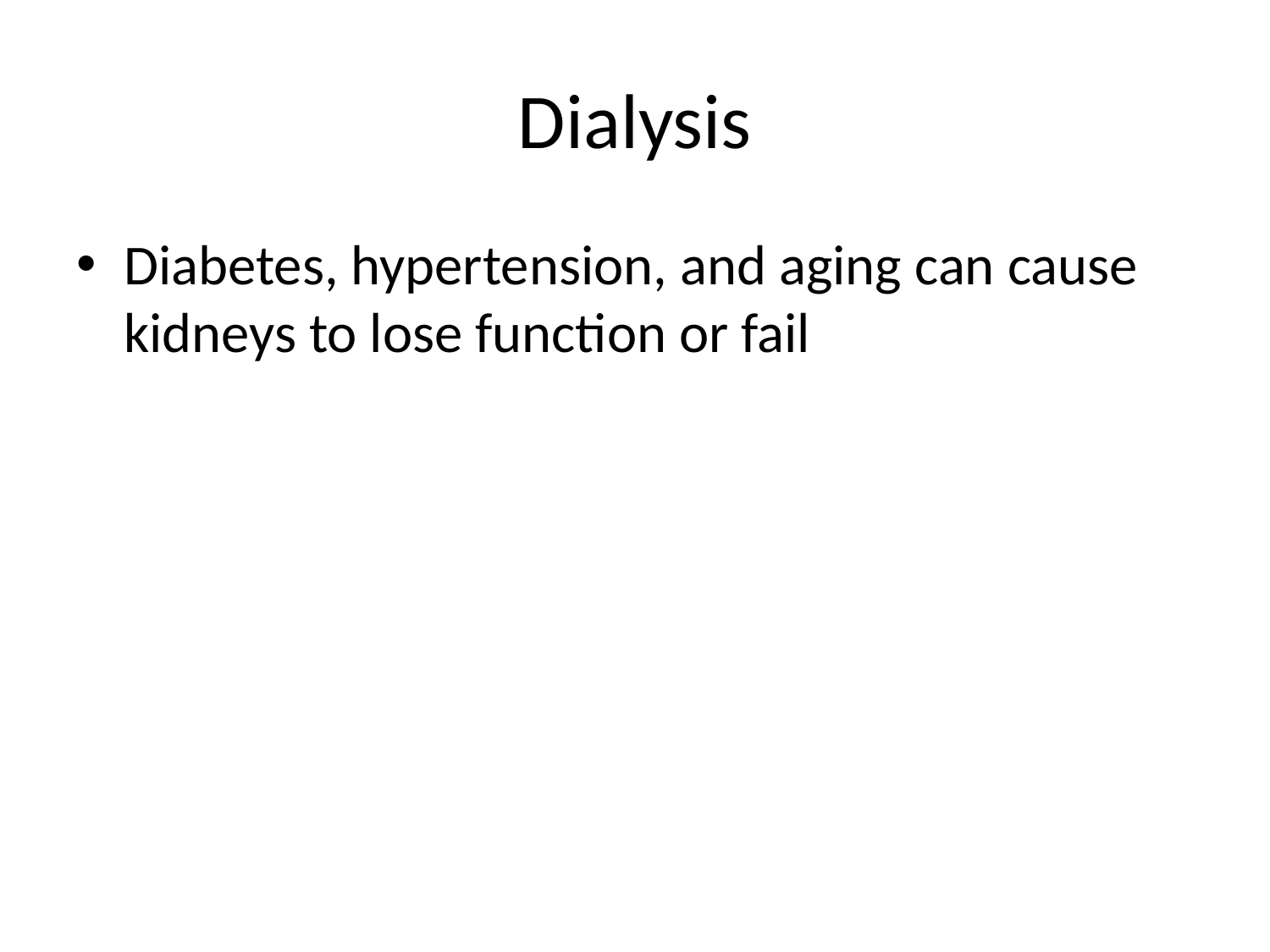

# Dialysis
Diabetes, hypertension, and aging can cause kidneys to lose function or fail